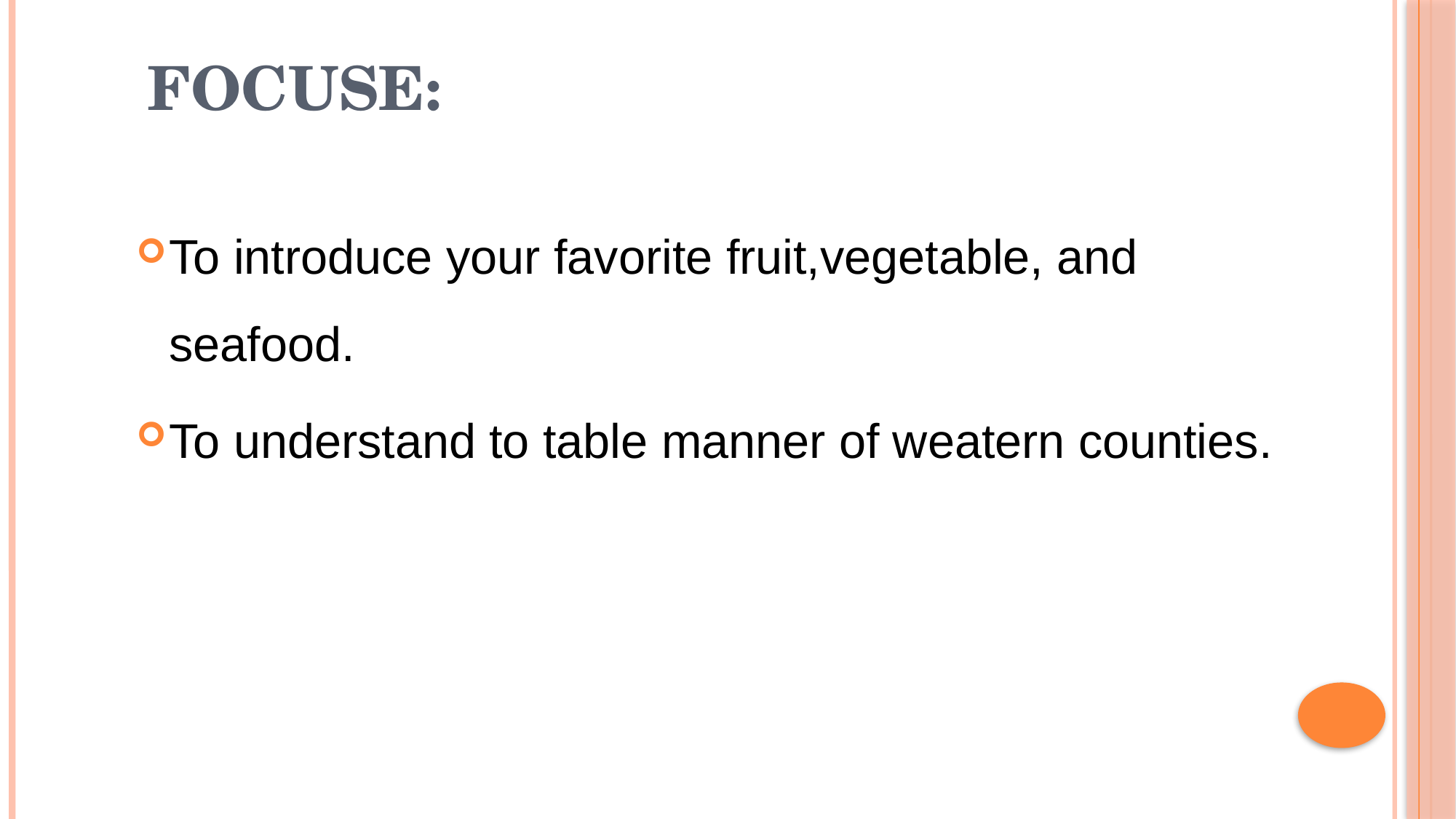

# focuse:
To introduce your favorite fruit,vegetable, and seafood.
To understand to table manner of weatern counties.